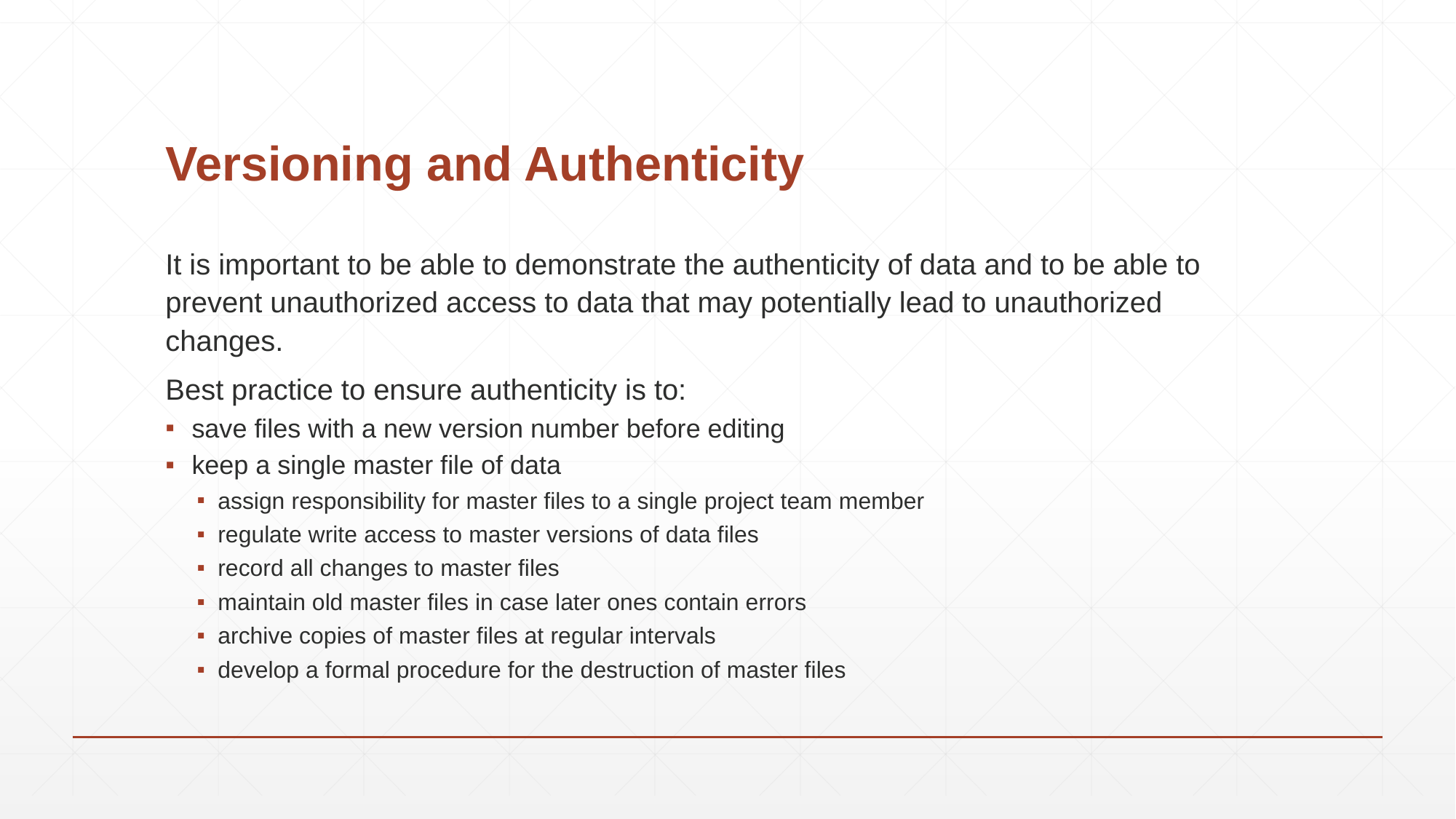

# Versioning and Authenticity
It is important to be able to demonstrate the authenticity of data and to be able to prevent unauthorized access to data that may potentially lead to unauthorized changes.
Best practice to ensure authenticity is to:
save files with a new version number before editing
keep a single master file of data
assign responsibility for master files to a single project team member
regulate write access to master versions of data files
record all changes to master files
maintain old master files in case later ones contain errors
archive copies of master files at regular intervals
develop a formal procedure for the destruction of master files